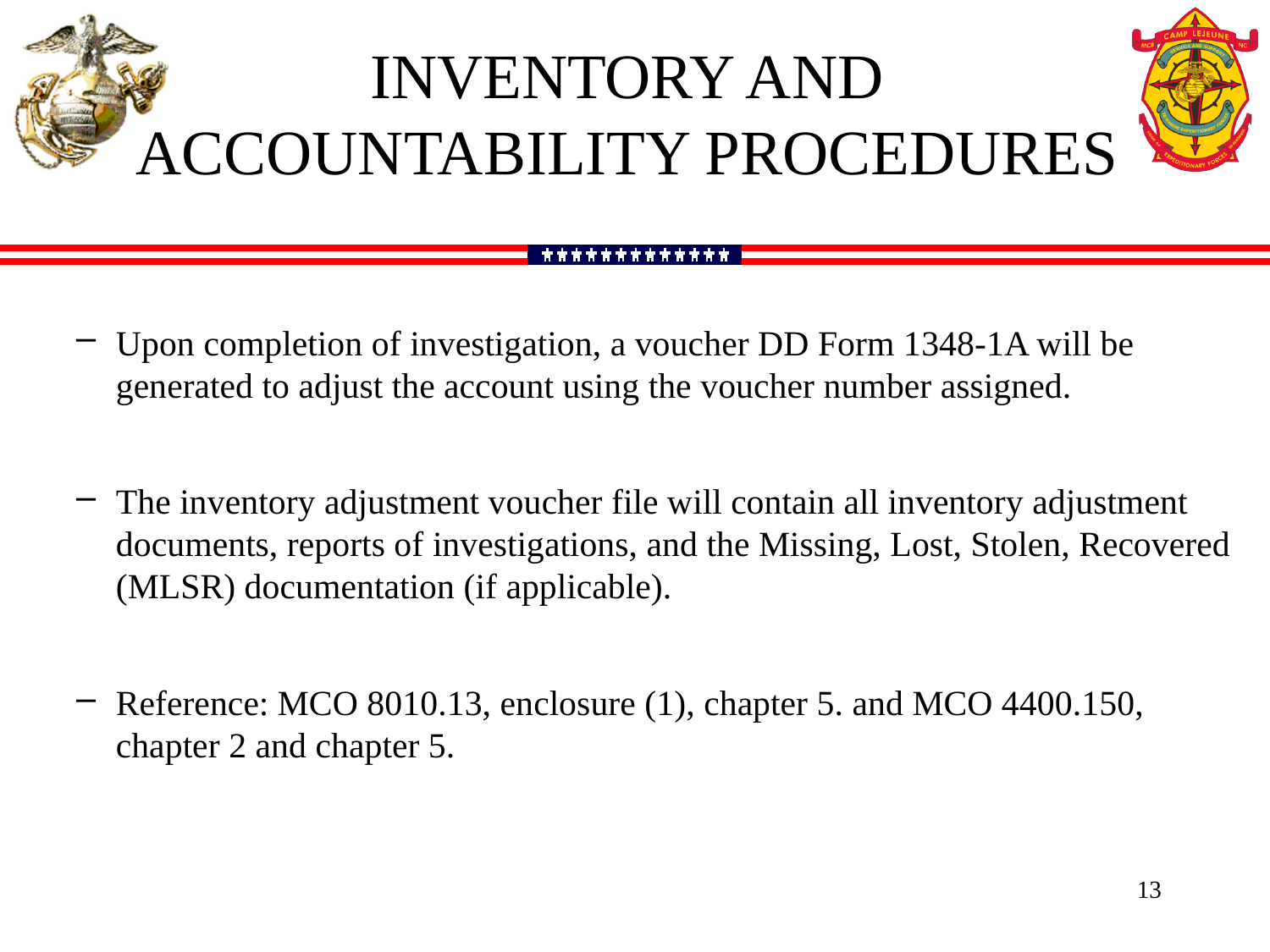

Inventory and
Accountability Procedures

Upon completion of investigation, a voucher DD Form 1348-1A will be generated to adjust the account using the voucher number assigned.

The inventory adjustment voucher file will contain all inventory adjustment documents, reports of investigations, and the Missing, Lost, Stolen, Recovered  (MLSR) documentation (if applicable).

Reference: MCO 8010.13, enclosure (1), chapter 5. and MCO 4400.150, chapter 2 and chapter 5.
13